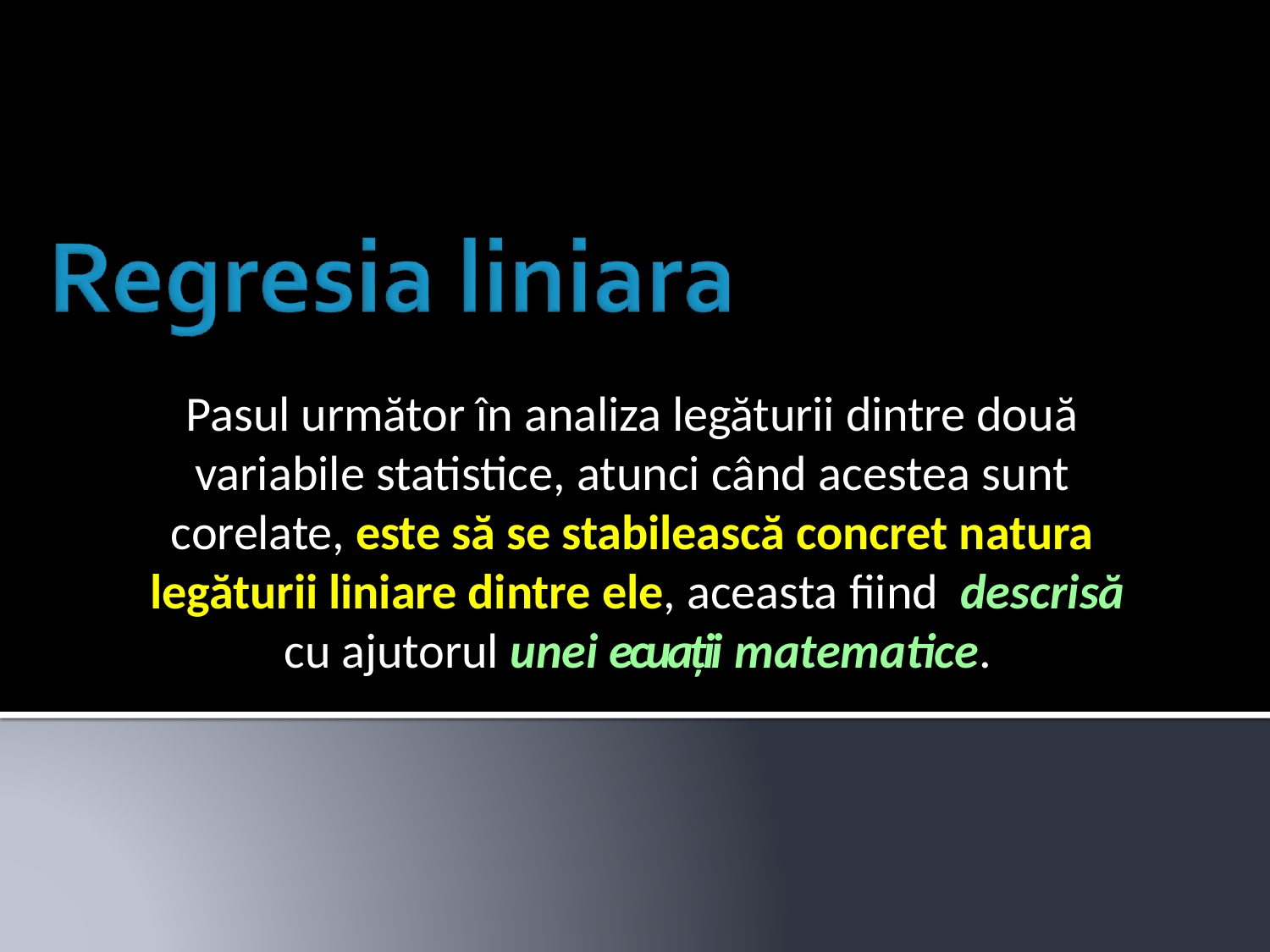

# Pasul următor în analiza legăturii dintre două  variabile statistice, atunci când acestea sunt  corelate, este să se stabilească concret natura  legăturii liniare dintre ele, aceasta fiind  descrisă cu ajutorul unei ecuații matematice.